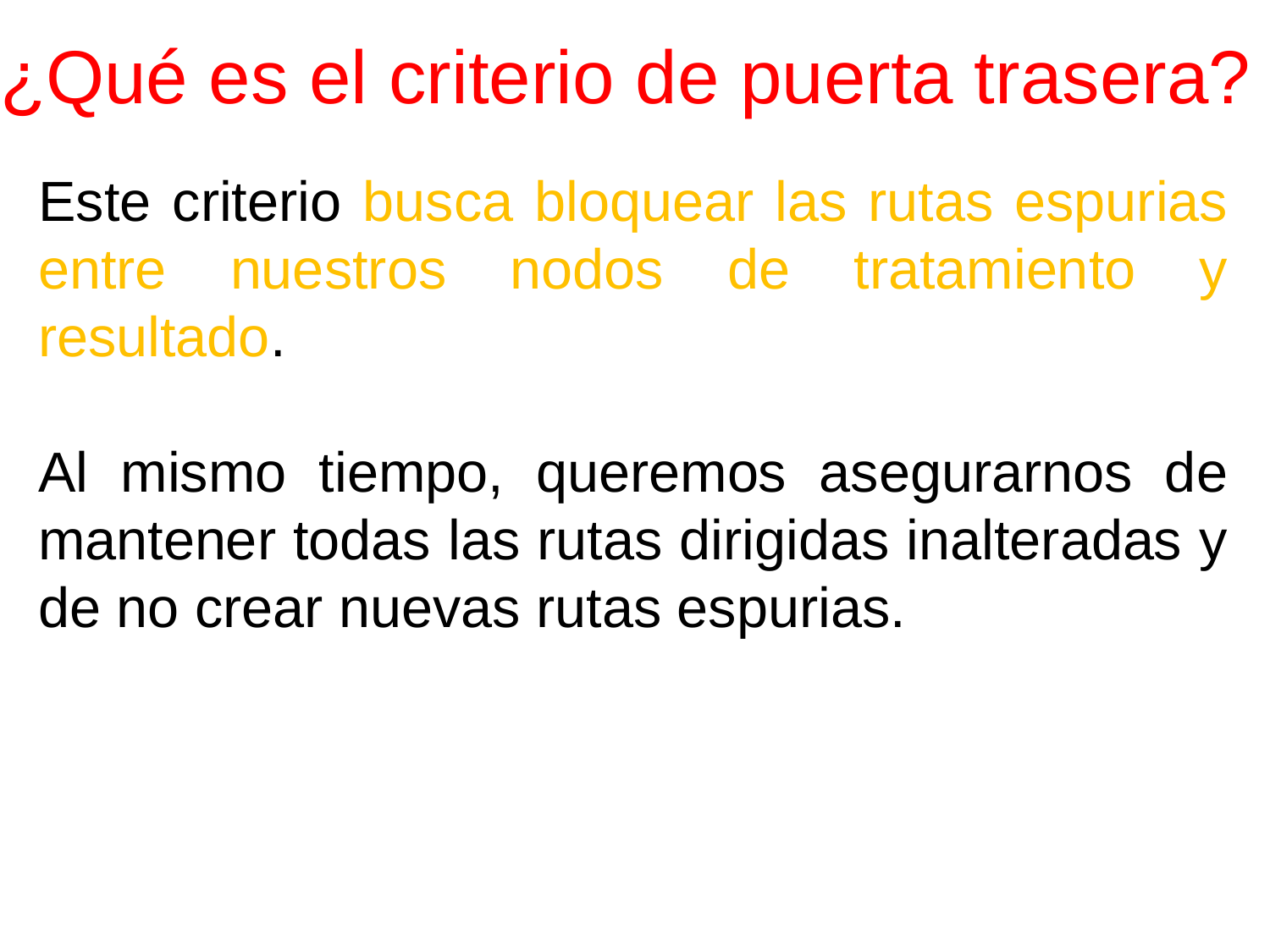

# ¿Qué es el criterio de puerta trasera?
Este criterio busca bloquear las rutas espurias entre nuestros nodos de tratamiento y resultado.

Al mismo tiempo, queremos asegurarnos de mantener todas las rutas dirigidas inalteradas y de no crear nuevas rutas espurias.